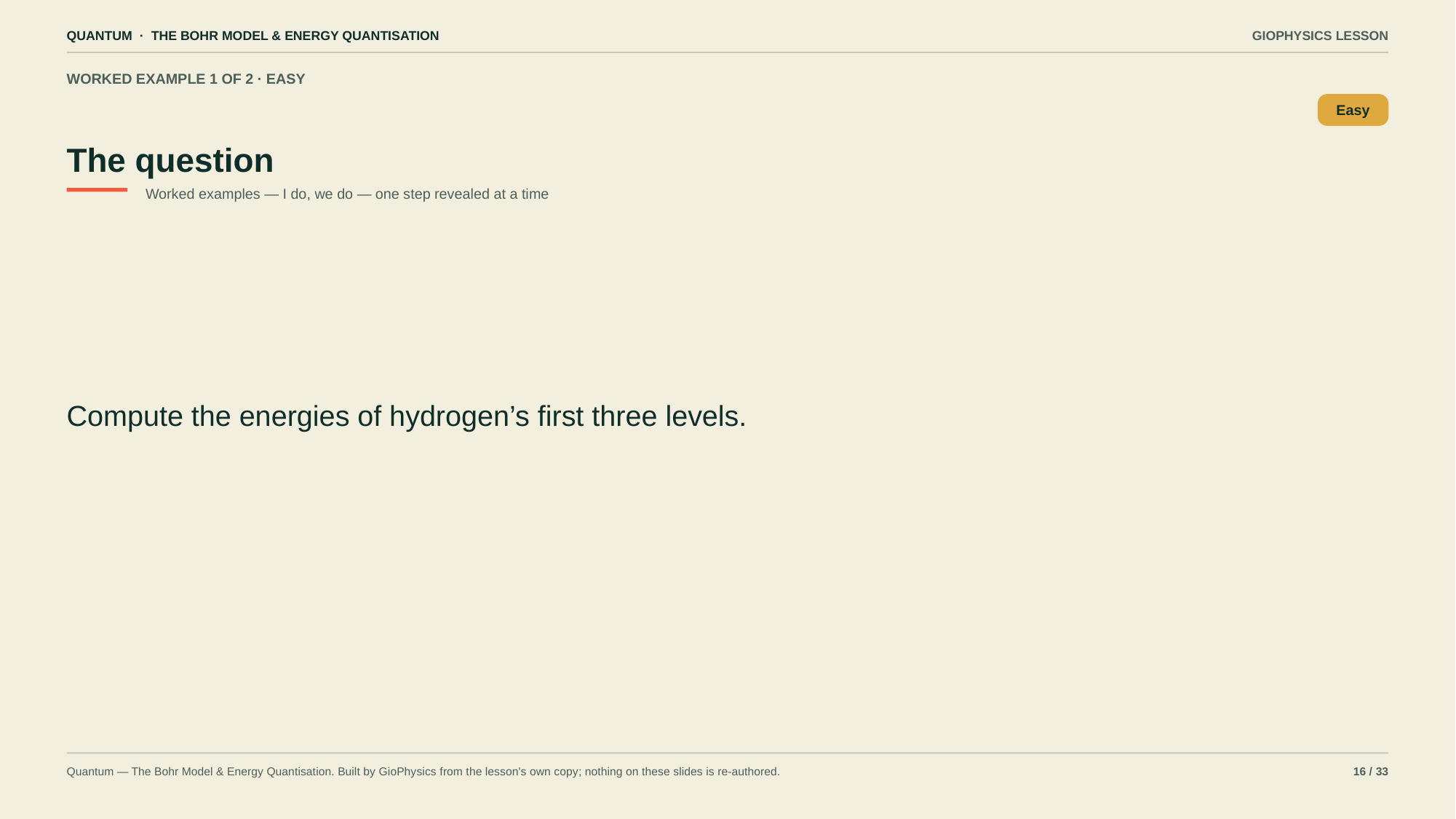

QUANTUM  ·  THE BOHR MODEL & ENERGY QUANTISATION
GIOPHYSICS LESSON

WORKED EXAMPLE 1 OF 2 · EASY
The question

Easy
Worked examples — I do, we do — one step revealed at a time

Compute the energies of hydrogen’s first three levels.

Quantum — The Bohr Model & Energy Quantisation. Built by GioPhysics from the lesson's own copy; nothing on these slides is re-authored.
16 / 33